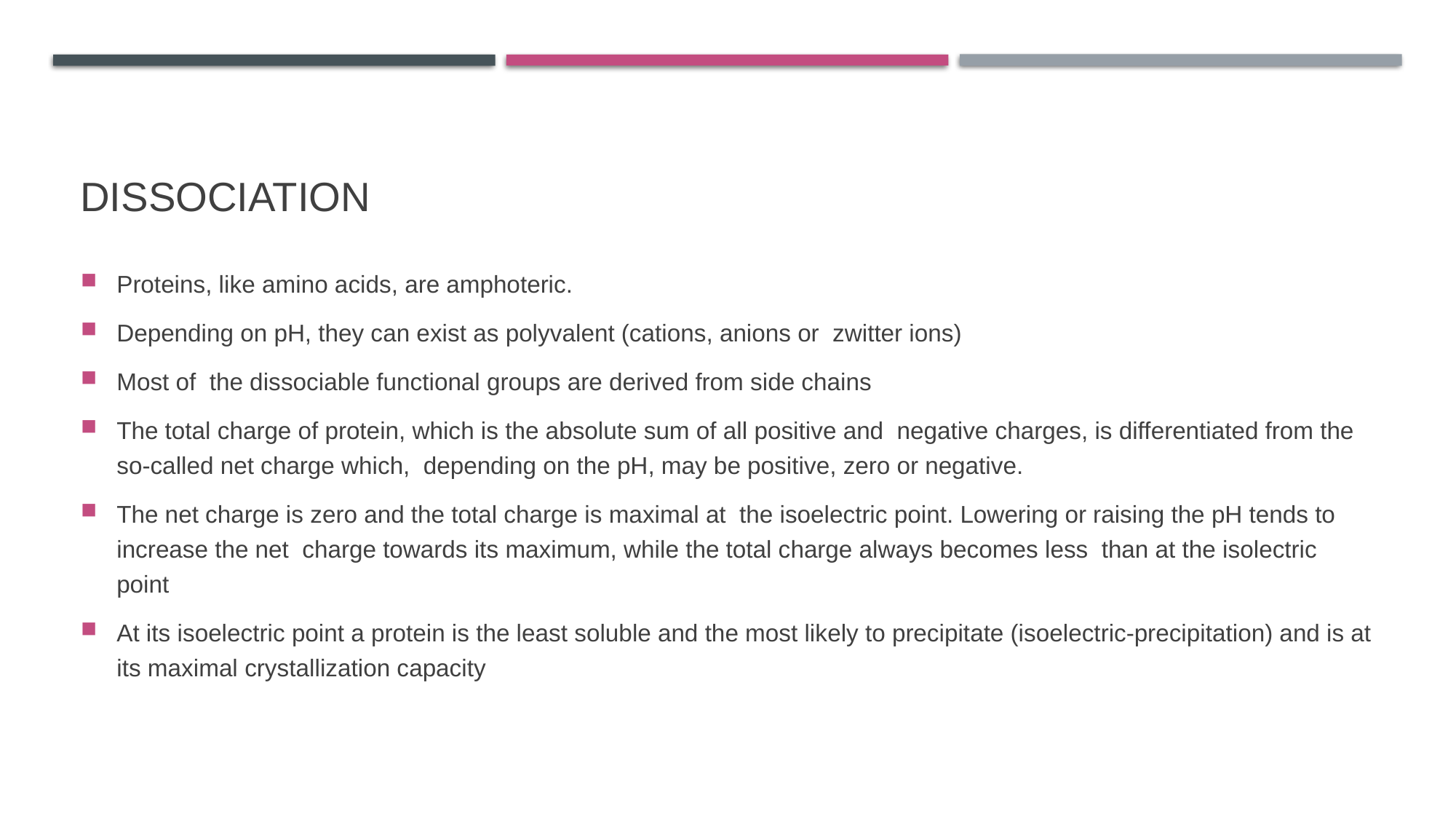

# Dissociation
Proteins, like amino acids, are amphoteric.
Depending on pH, they can exist as polyvalent (cations, anions or  zwitter ions)
Most of  the dissociable functional groups are derived from side chains
The total charge of protein, which is the absolute sum of all positive and  negative charges, is differentiated from the so-called net charge which,  depending on the pH, may be positive, zero or negative.
The net charge is zero and the total charge is maximal at  the isoelectric point. Lowering or raising the pH tends to increase the net  charge towards its maximum, while the total charge always becomes less  than at the isolectric point
At its isoelectric point a protein is the least soluble and the most likely to precipitate (isoelectric-precipitation) and is at its maximal crystallization capacity